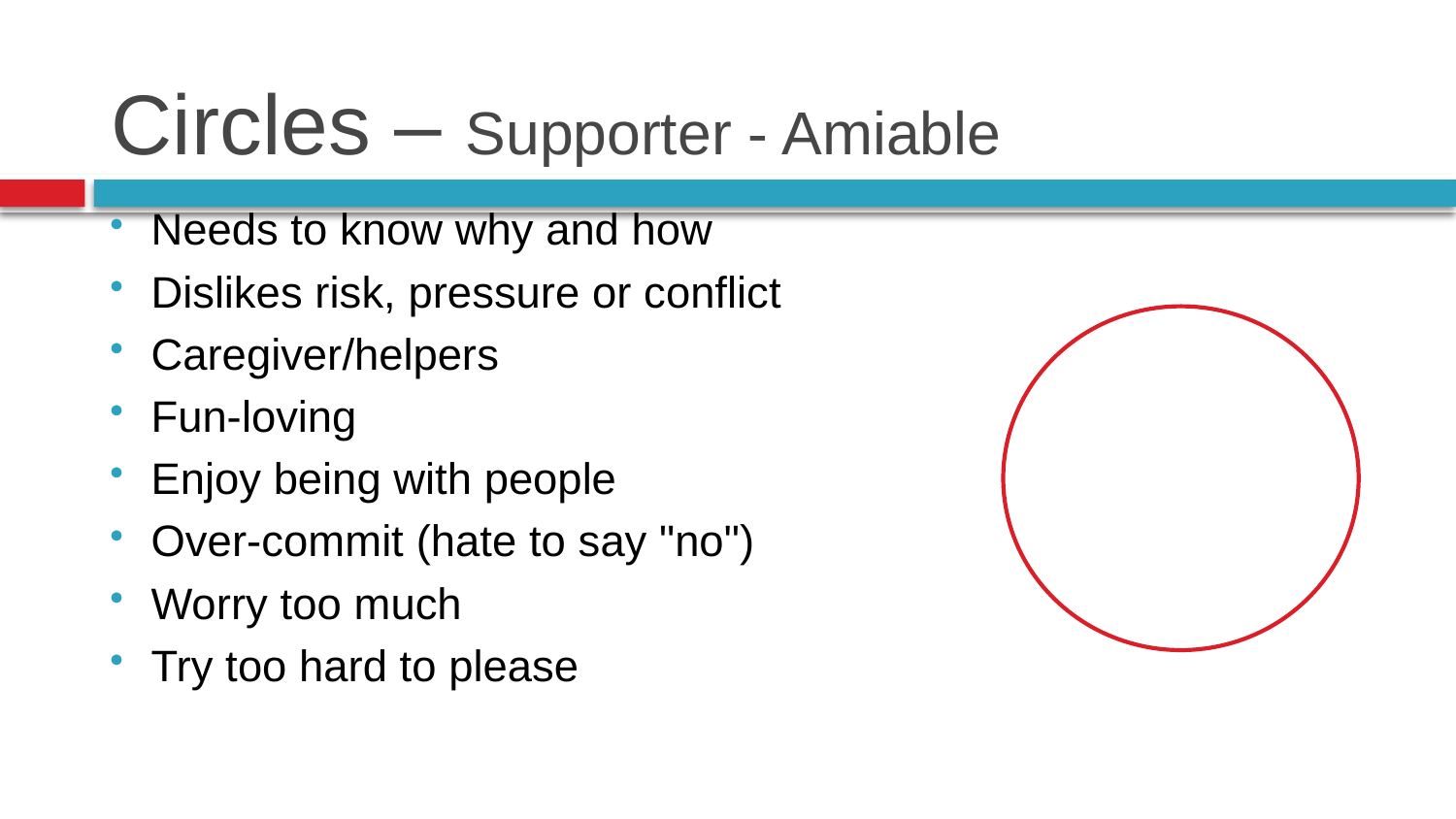

# Circles – Supporter - Amiable
Needs to know why and how
Dislikes risk, pressure or conflict
Caregiver/helpers
Fun-loving
Enjoy being with people
Over-commit (hate to say "no")
Worry too much
Try too hard to please